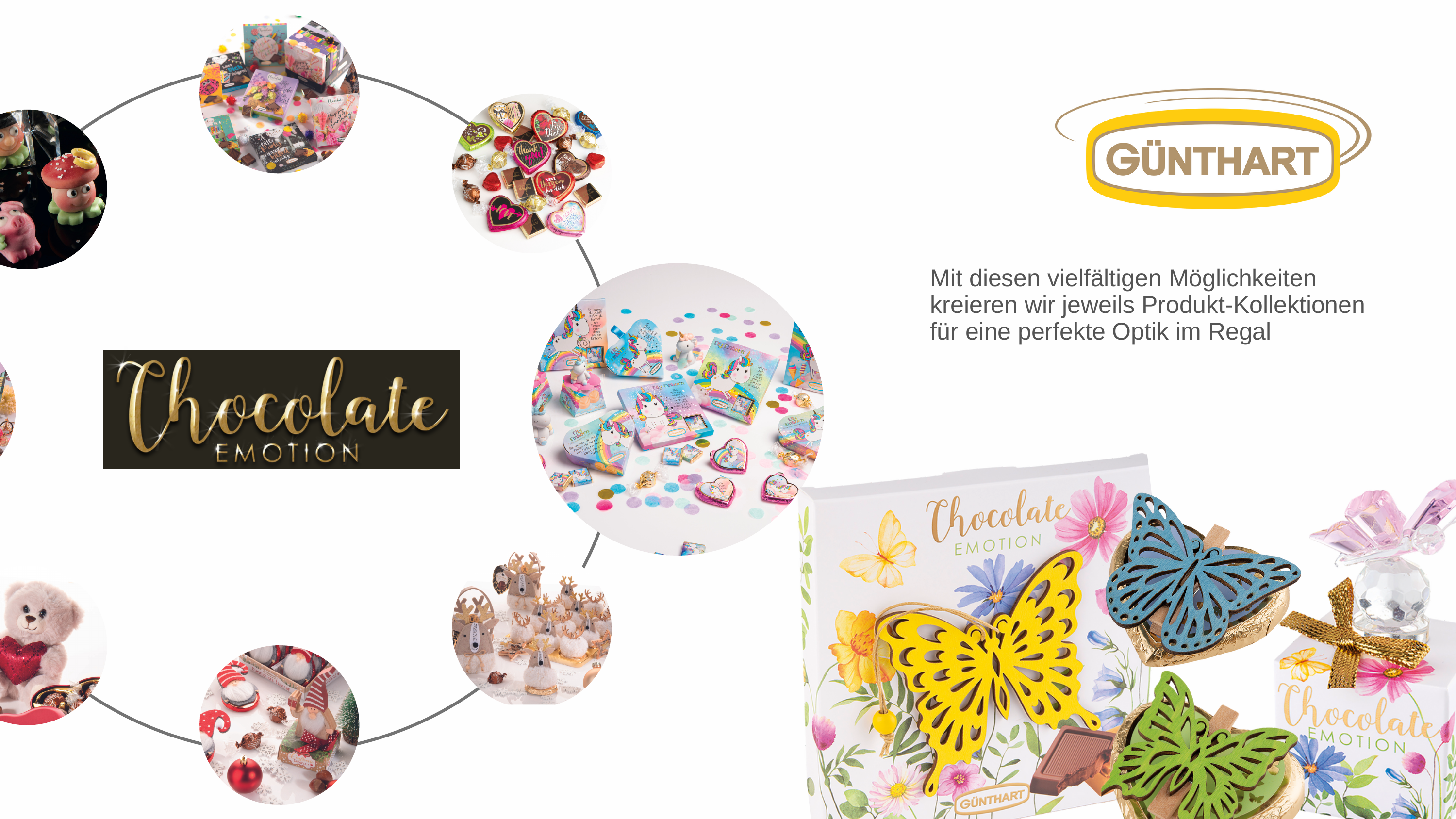

Mit diesen vielfältigen Möglichkeiten kreieren wir jeweils Produkt-Kollektionen für eine perfekte Optik im Regal